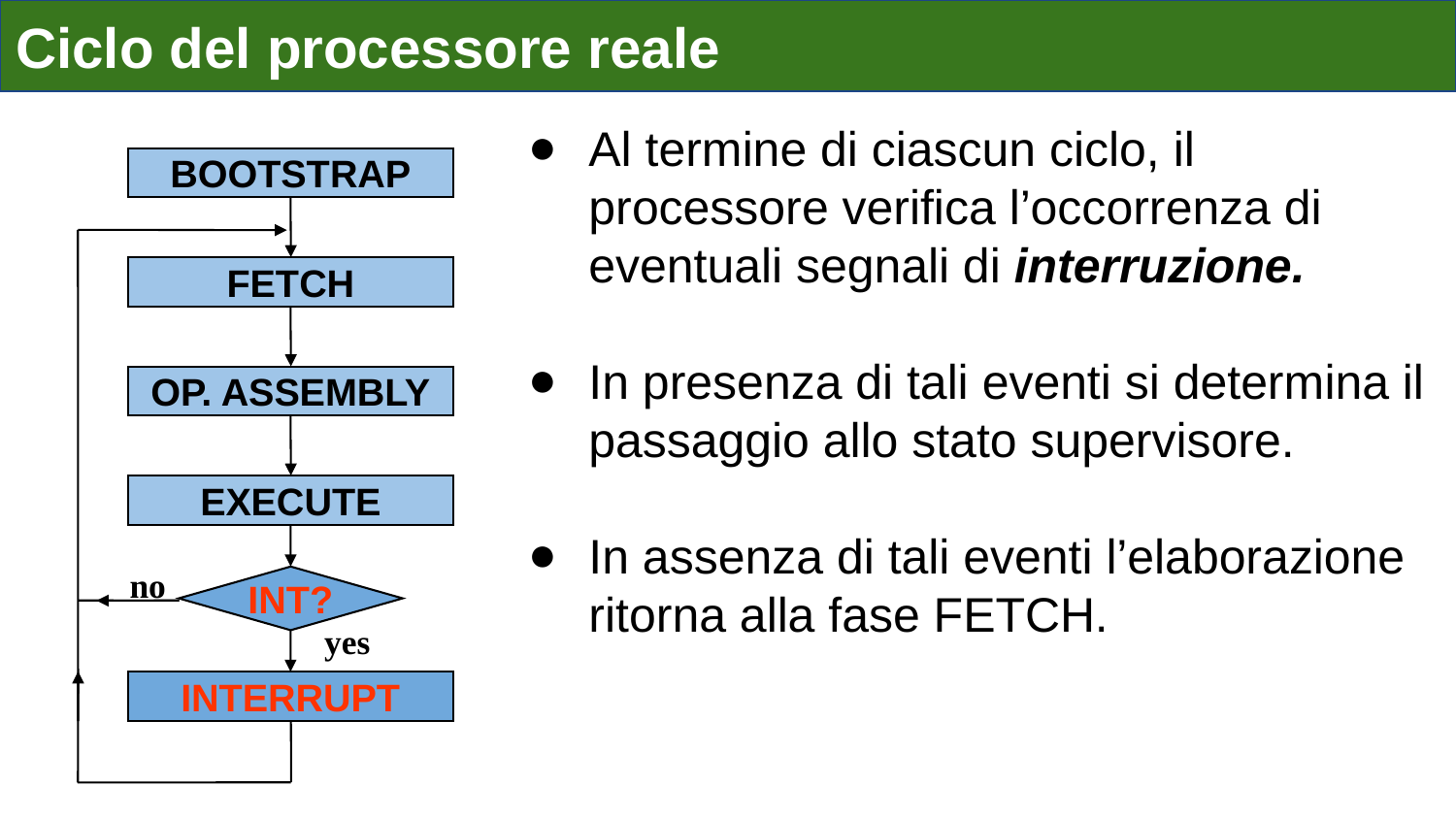

# Ciclo del processore reale
Al termine di ciascun ciclo, il processore verifica l’occorrenza di eventuali segnali di interruzione.
In presenza di tali eventi si determina il passaggio allo stato supervisore.
In assenza di tali eventi l’elaborazione ritorna alla fase FETCH.
BOOTSTRAP
FETCH
OP. ASSEMBLY
EXECUTE
no
INT?
yes
INTERRUPT